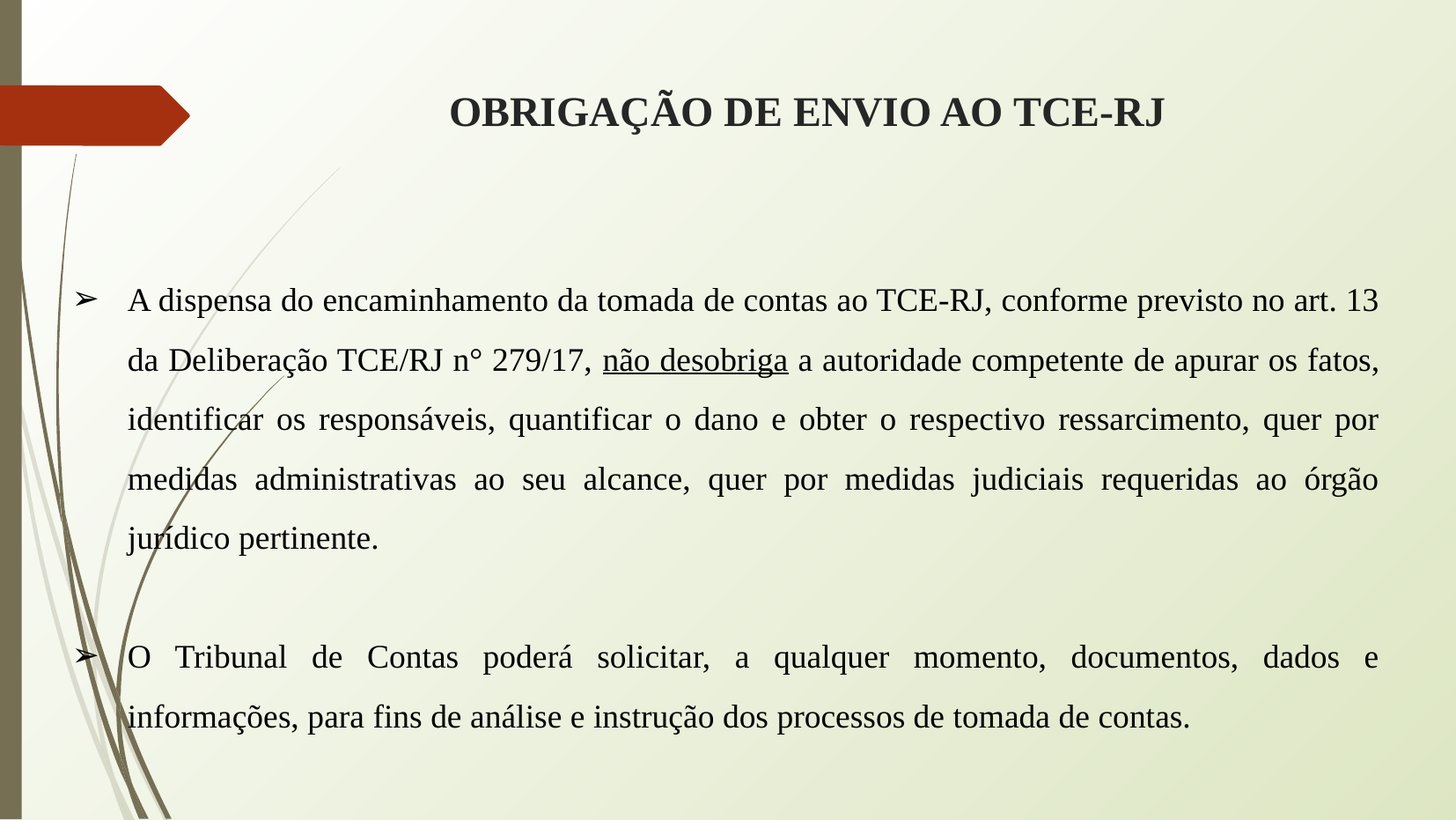

# OBRIGAÇÃO DE ENVIO AO TCE-RJ

A dispensa do encaminhamento da tomada de contas ao TCE-RJ, conforme previsto no art. 13 da Deliberação TCE/RJ n° 279/17, não desobriga a autoridade competente de apurar os fatos, identificar os responsáveis, quantificar o dano e obter o respectivo ressarcimento, quer por medidas administrativas ao seu alcance, quer por medidas judiciais requeridas ao órgão jurídico pertinente.

O Tribunal de Contas poderá solicitar, a qualquer momento, documentos, dados e informações, para fins de análise e instrução dos processos de tomada de contas.